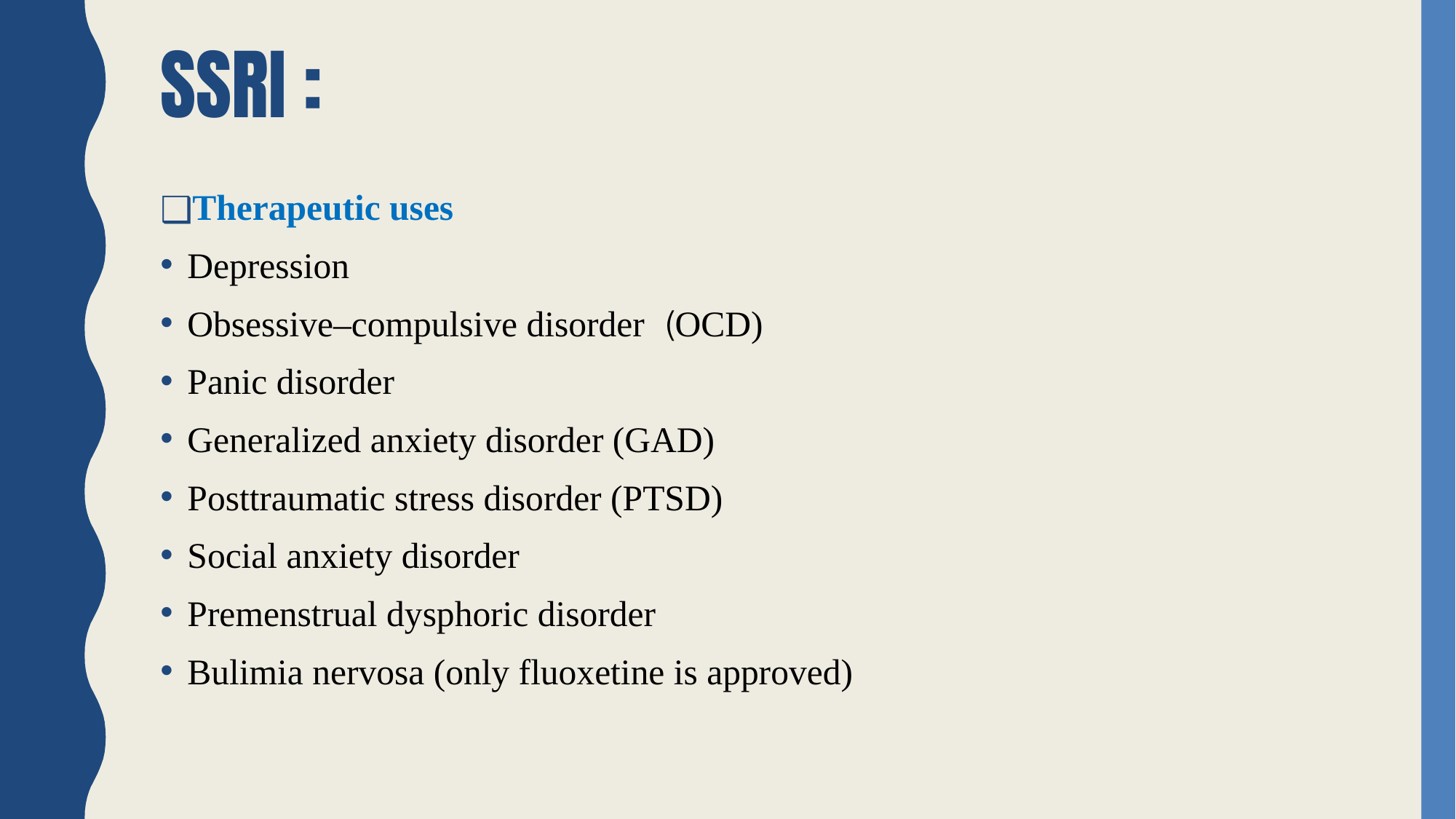

# SSRI :
Therapeutic uses
Depression
Obsessive–compulsive disorder  (OCD)
Panic disorder
Generalized anxiety disorder (GAD)
Posttraumatic stress disorder (PTSD)
Social anxiety disorder
Premenstrual dysphoric disorder
Bulimia nervosa (only fluoxetine is approved)